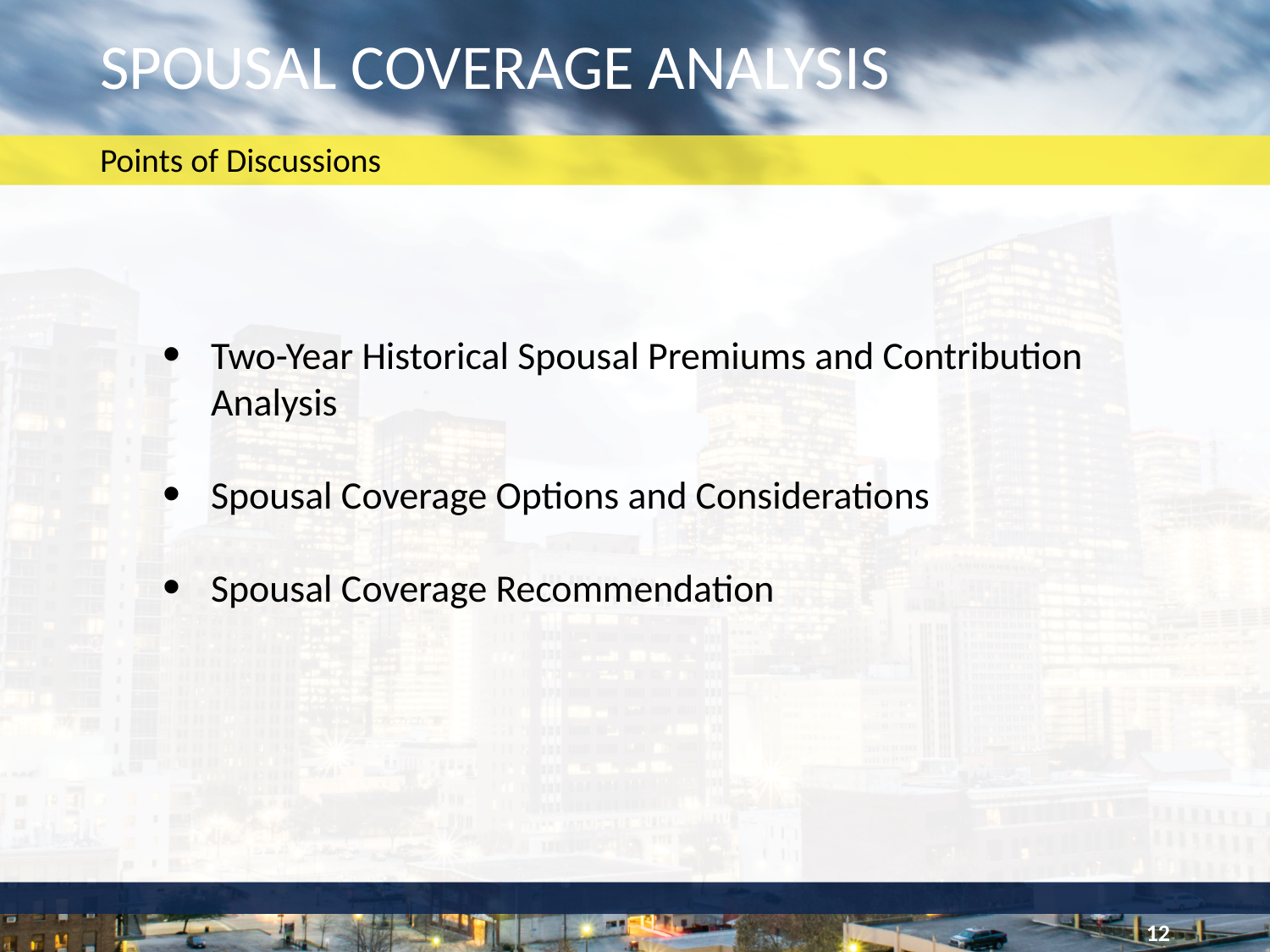

# SPOUSAL COVERAGE ANALYSIS
Points of Discussions
Two-Year Historical Spousal Premiums and Contribution Analysis

Spousal Coverage Options and Considerations

Spousal Coverage Recommendation

12